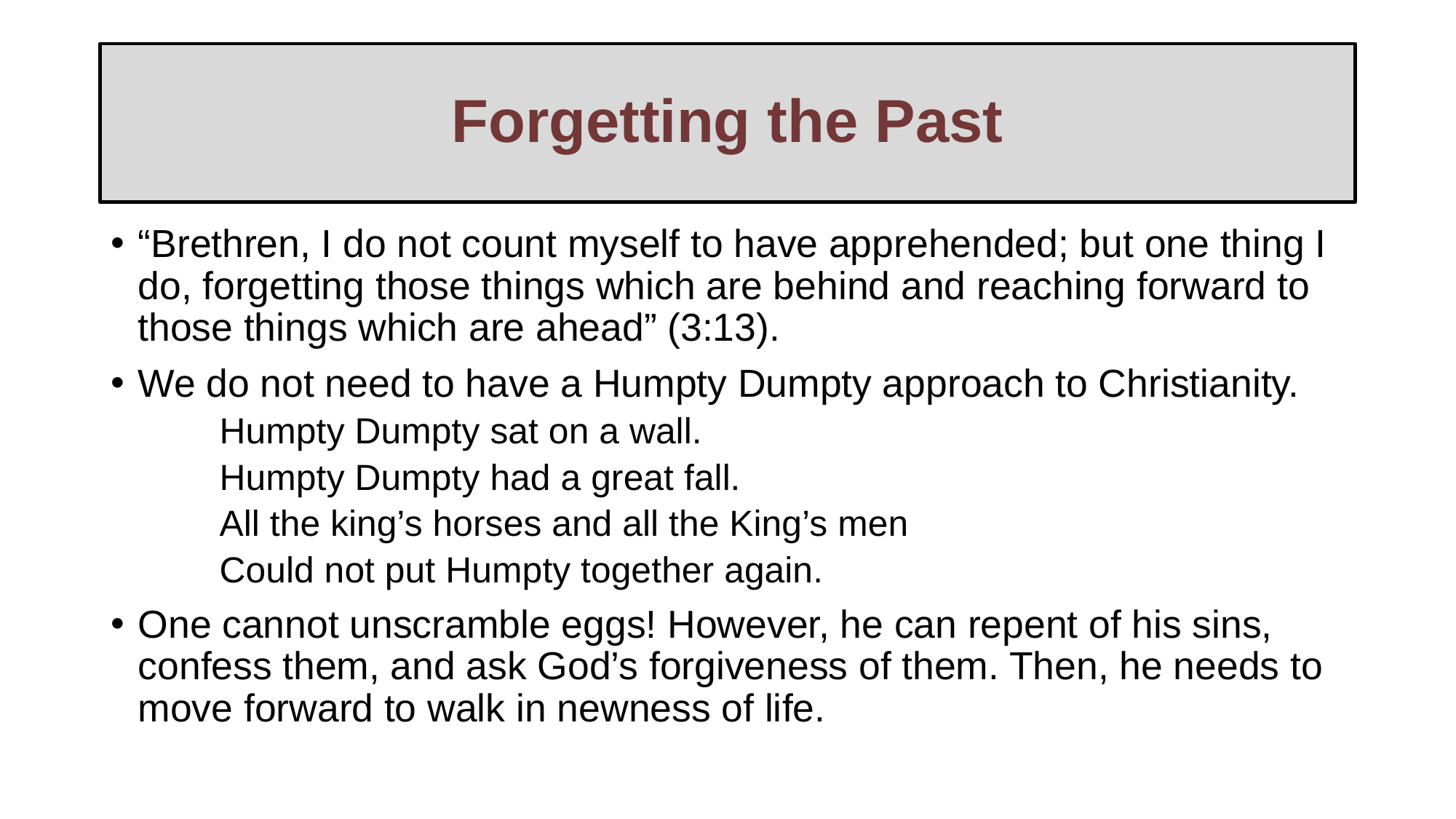

# Forgetting the Past
“Brethren, I do not count myself to have apprehended; but one thing I do, forgetting those things which are behind and reaching forward to those things which are ahead” (3:13).
We do not need to have a Humpty Dumpty approach to Christianity.
Humpty Dumpty sat on a wall.
Humpty Dumpty had a great fall.
All the king’s horses and all the King’s men
Could not put Humpty together again.
One cannot unscramble eggs! However, he can repent of his sins, confess them, and ask God’s forgiveness of them. Then, he needs to move forward to walk in newness of life.